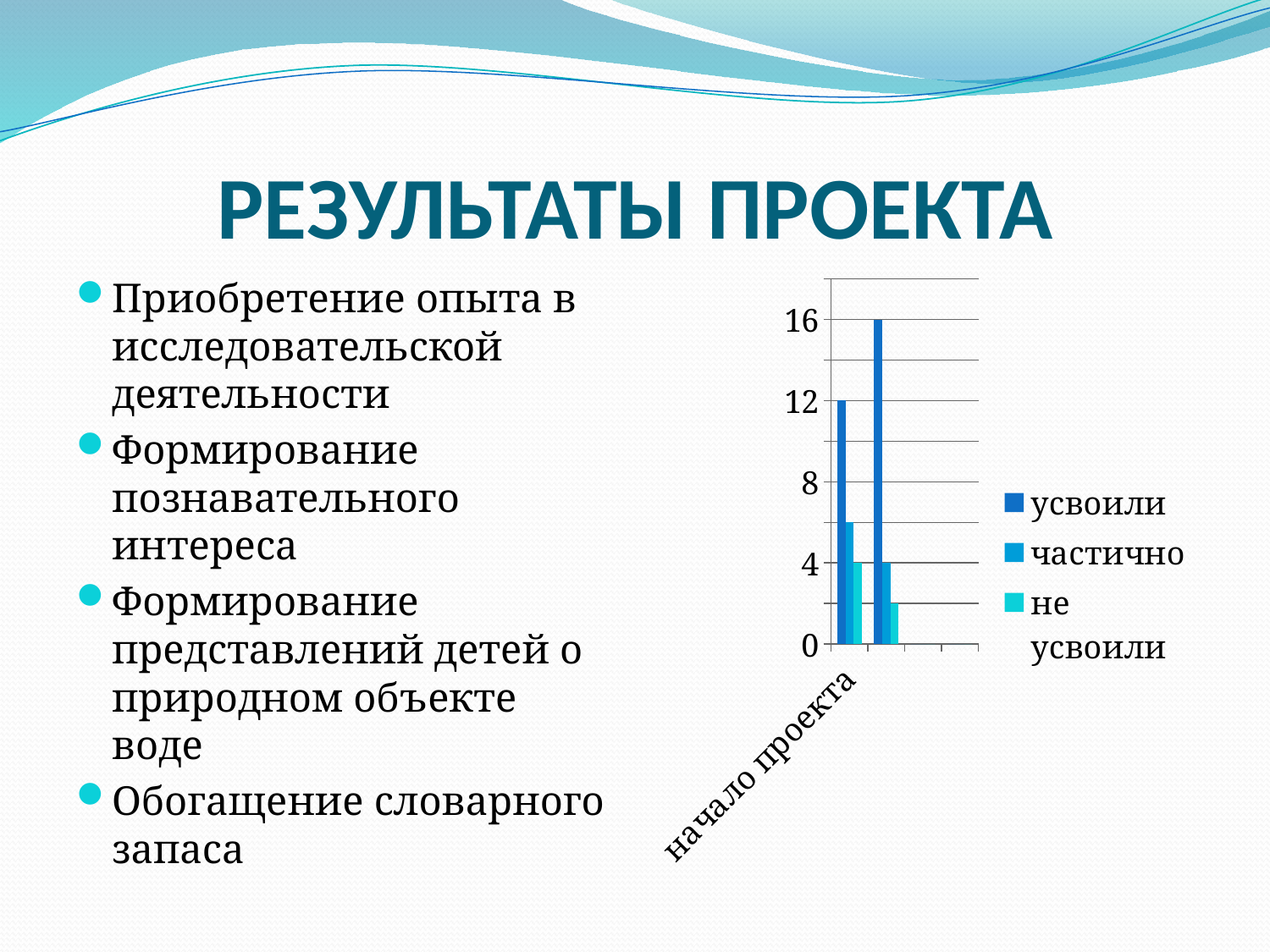

# РЕЗУЛЬТАТЫ ПРОЕКТА
Приобретение опыта в исследовательской деятельности
Формирование познавательного интереса
Формирование представлений детей о природном объекте воде
Обогащение словарного запаса

### Chart

| Category | усвоили | частично | не усвоили |
|---|---|---|---|
| начало проекта | 12.0 | 6.0 | 4.0 |
| конец проекта | 16.0 | 4.0 | 2.0 |
|   | 0.0 | 0.0 | 0.0 |
|   | 0.0 | 0.0 | 0.0 |